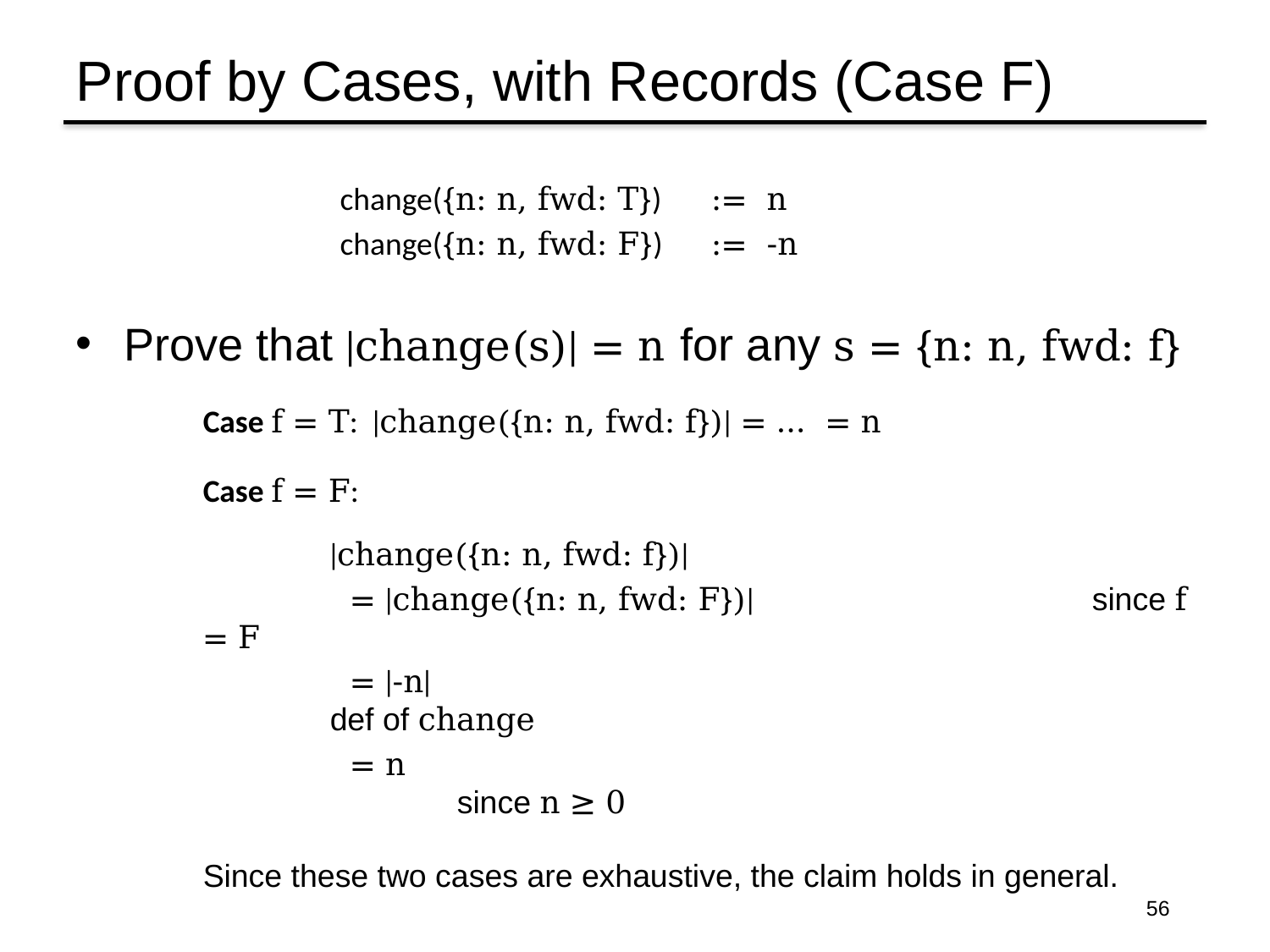

# Proof by Cases, with Records (Case F)
	 change({n: n, fwd: T})	:=  n
	 change({n: n, fwd: F})	:=  -n

Prove that |change(s)| = n for any s = {n: n, fwd: f}

Case f = T:  |change({n: n, fwd: f})| = …  = n

Case f = F:

	|change({n: n, fwd: f})|
	  = |change({n: n, fwd: F})|			since f = F
	  = |-n|							def of change
	  = n								since n ≥ 0

Since these two cases are exhaustive, the claim holds in general.

56